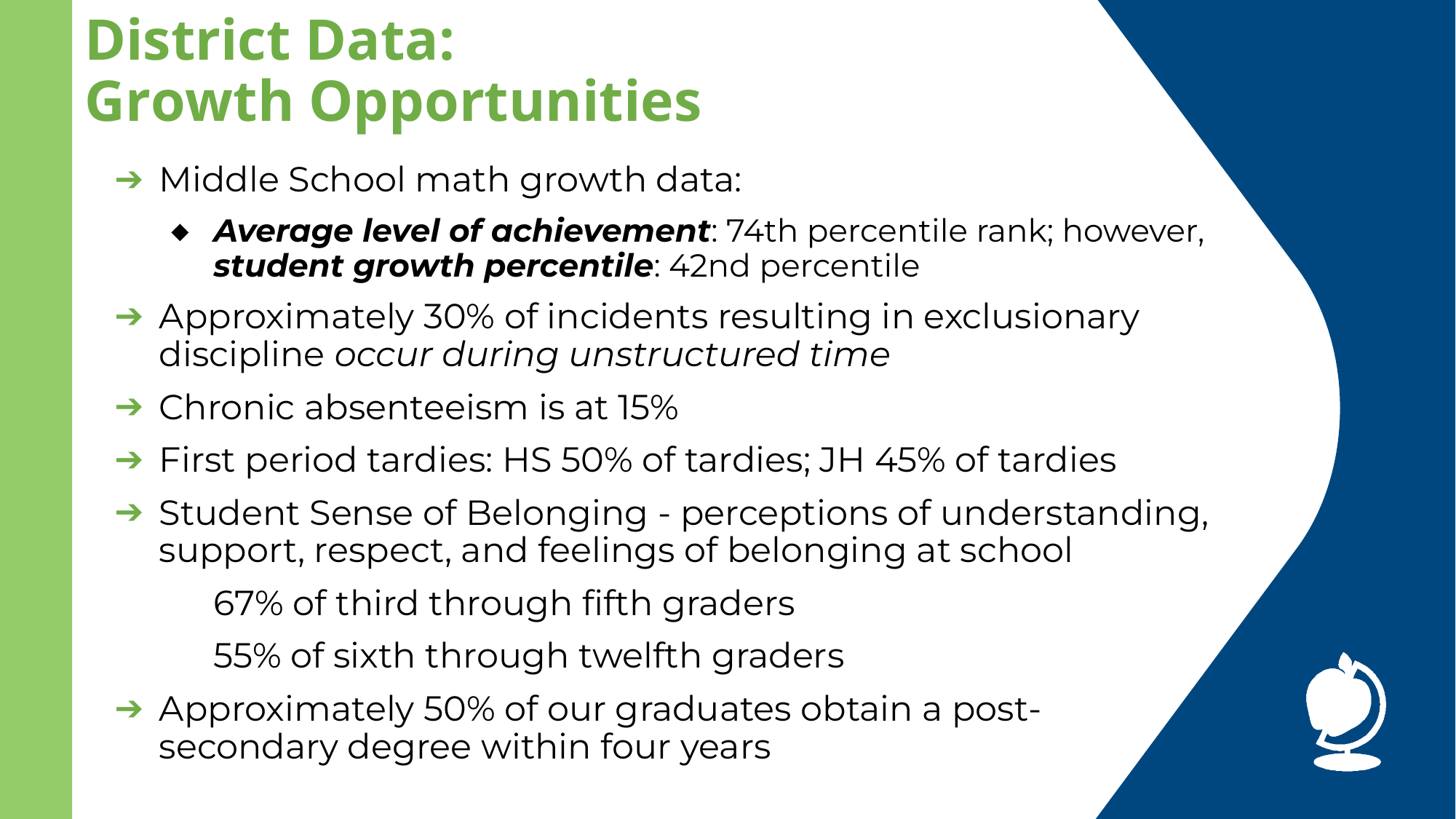

# District Data:
Growth Opportunities
Middle School math growth data:
Average level of achievement: 74th percentile rank; however, student growth percentile: 42nd percentile
Approximately 30% of incidents resulting in exclusionary discipline occur during unstructured time
Chronic absenteeism is at 15%
First period tardies: HS 50% of tardies; JH 45% of tardies
Student Sense of Belonging - perceptions of understanding, support, respect, and feelings of belonging at school
67% of third through fifth graders
55% of sixth through twelfth graders
Approximately 50% of our graduates obtain a post-secondary degree within four years